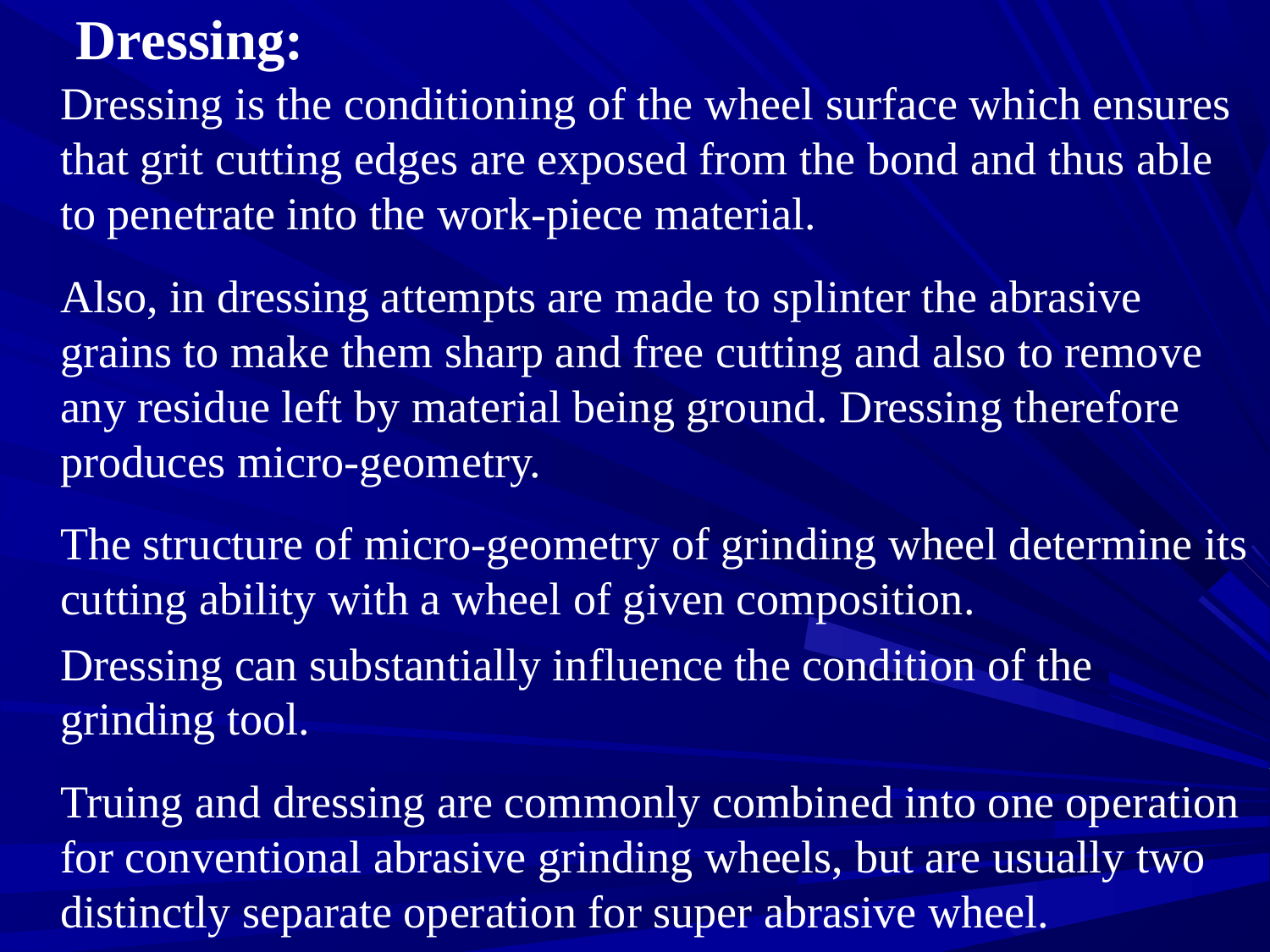

# Dressing:
	Dressing is the conditioning of the wheel surface which ensures that grit cutting edges are exposed from the bond and thus able to penetrate into the work-piece material.

	Also, in dressing attempts are made to splinter the abrasive grains to make them sharp and free cutting and also to remove any residue left by material being ground. Dressing therefore produces micro-geometry.

	The structure of micro-geometry of grinding wheel determine its cutting ability with a wheel of given composition.
	Dressing can substantially influence the condition of the grinding tool.

	Truing and dressing are commonly combined into one operation for conventional abrasive grinding wheels, but are usually two distinctly separate operation for super abrasive wheel.